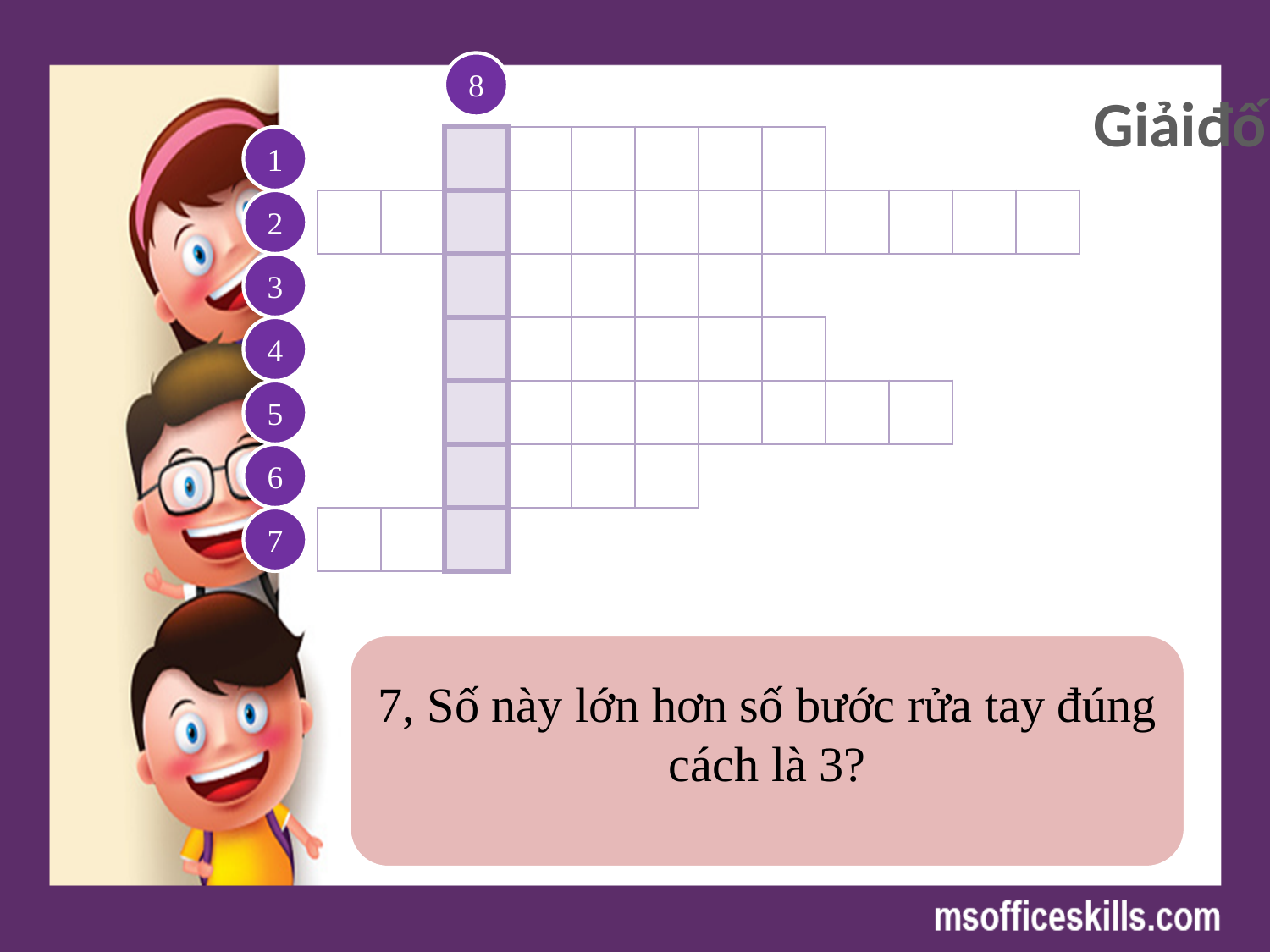

8
Giảiđố
1
| C | Ô | R | Ô | N | A |
| --- | --- | --- | --- | --- | --- |
|  |  |  |  |  |  |
| --- | --- | --- | --- | --- | --- |
2
| Đ | E | O | K | H | Ẩ | U | T | R | A | N | G |
| --- | --- | --- | --- | --- | --- | --- | --- | --- | --- | --- | --- |
|  |  |  |  |  |  |  |  |  |  |  |  |
| --- | --- | --- | --- | --- | --- | --- | --- | --- | --- | --- | --- |
3
| V | Ũ | H | Á | N |
| --- | --- | --- | --- | --- |
|  |  |  |  |  |
| --- | --- | --- | --- | --- |
4
| I | T | A | L | I | A |
| --- | --- | --- | --- | --- | --- |
|  |  |  |  |  |  |
| --- | --- | --- | --- | --- | --- |
5
| D | Ị | C | H | B | Ệ | N | H |
| --- | --- | --- | --- | --- | --- | --- | --- |
|  |  |  |  |  |  |  |  |
| --- | --- | --- | --- | --- | --- | --- | --- |
6
| 1 | L | Ầ | N |
| --- | --- | --- | --- |
|  |  |  |  |
| --- | --- | --- | --- |
7
| S | Ố | 9 |
| --- | --- | --- |
|  |  |  |
| --- | --- | --- |
1, Tên gọi ban đầu của virus gây bệnh covid 19?

2, Đề phòng covid 19, khi ra đường chúng ta bắt buộc phải làm điều này?

3, Bệnh covid 19 xuất hiện đầu tiên ở thành phố nào của Trung Quốc?

4, Nước Ý còn có tên gọi khác là gì?

5, Chúng ta đang được nghỉ học để phòng chống gì?

6, Mỗi chiếc khẩu trang  y tế chỉ được dùng mấy lần?

7, Số này lớn hơn số bước rửa tay đúng cách là 3?